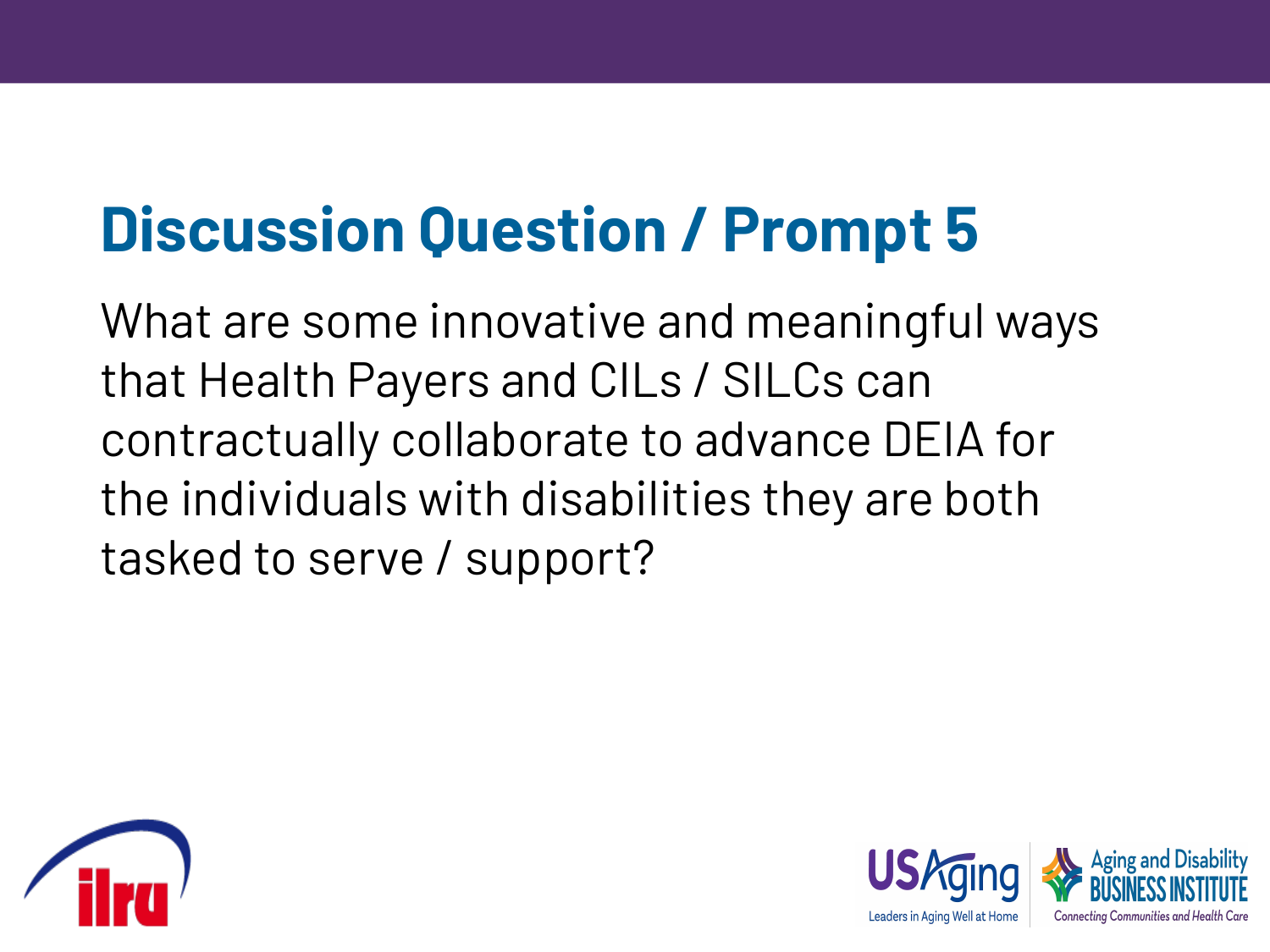

# Discussion Question / Prompt 5
What are some innovative and meaningful ways that Health Payers and CILs / SILCs can contractually collaborate to advance DEIA for the individuals with disabilities they are both tasked to serve / support?